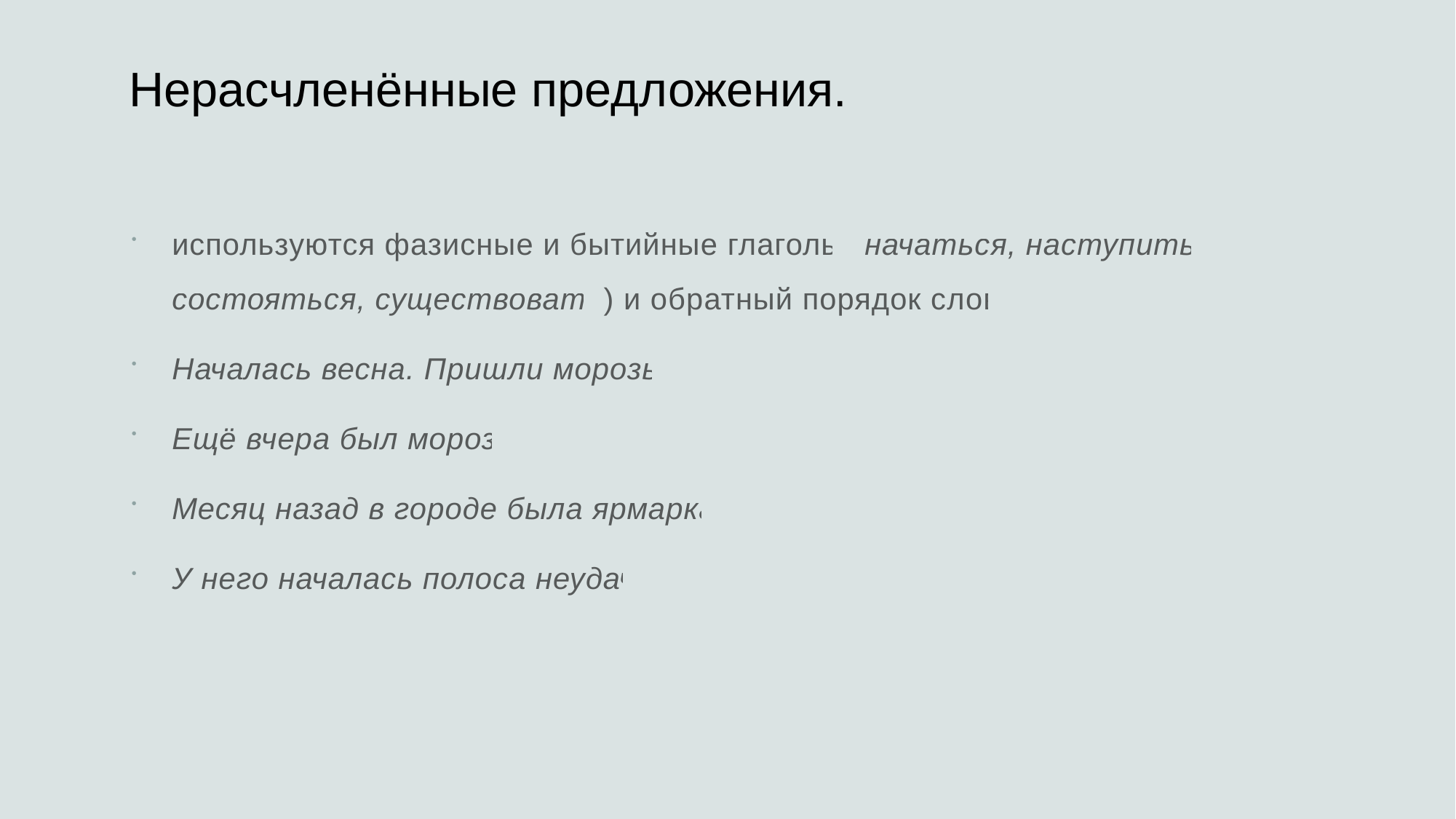

# Нерасчленённые предложения.
используются фазисные и бытийные глаголы (начаться, наступить, состояться, существовать) и обратный порядок слов.
Началась весна. Пришли морозы.
Ещё вчера был мороз.
Месяц назад в городе была ярмарка.
У него началась полоса неудач.